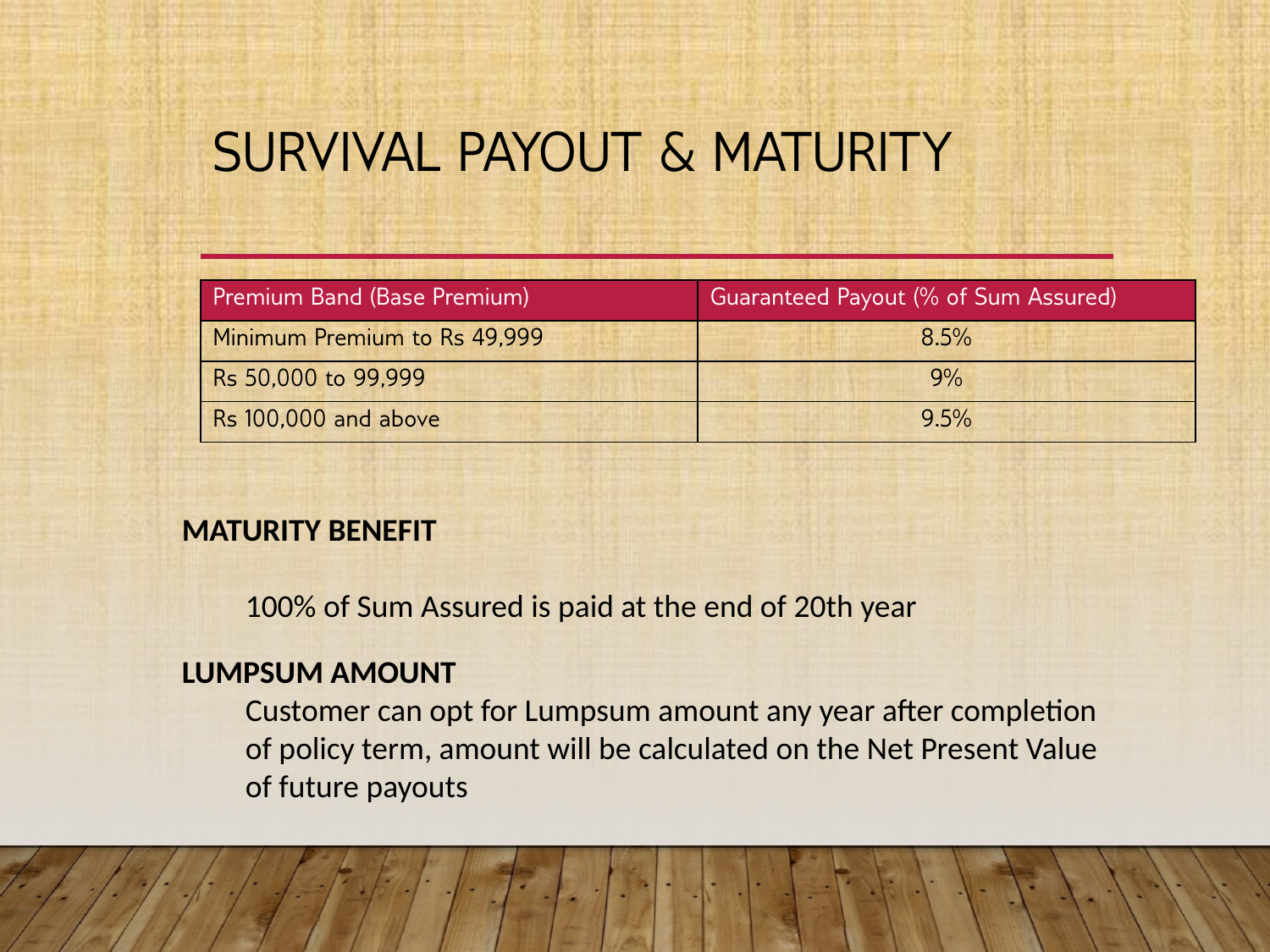

# Survival payout & MATURITY
| Premium Band (Base Premium) | Guaranteed Payout (% of Sum Assured) |
| --- | --- |
| Minimum Premium to Rs 49,999 | 8.5% |
| Rs 50,000 to 99,999 | 9% |
| Rs 100,000 and above | 9.5% |
MATURITY BENEFIT

100% of Sum Assured is paid at the end of 20th year
LUMPSUM AMOUNT
Customer can opt for Lumpsum amount any year after completion of policy term, amount will be calculated on the Net Present Value of future payouts